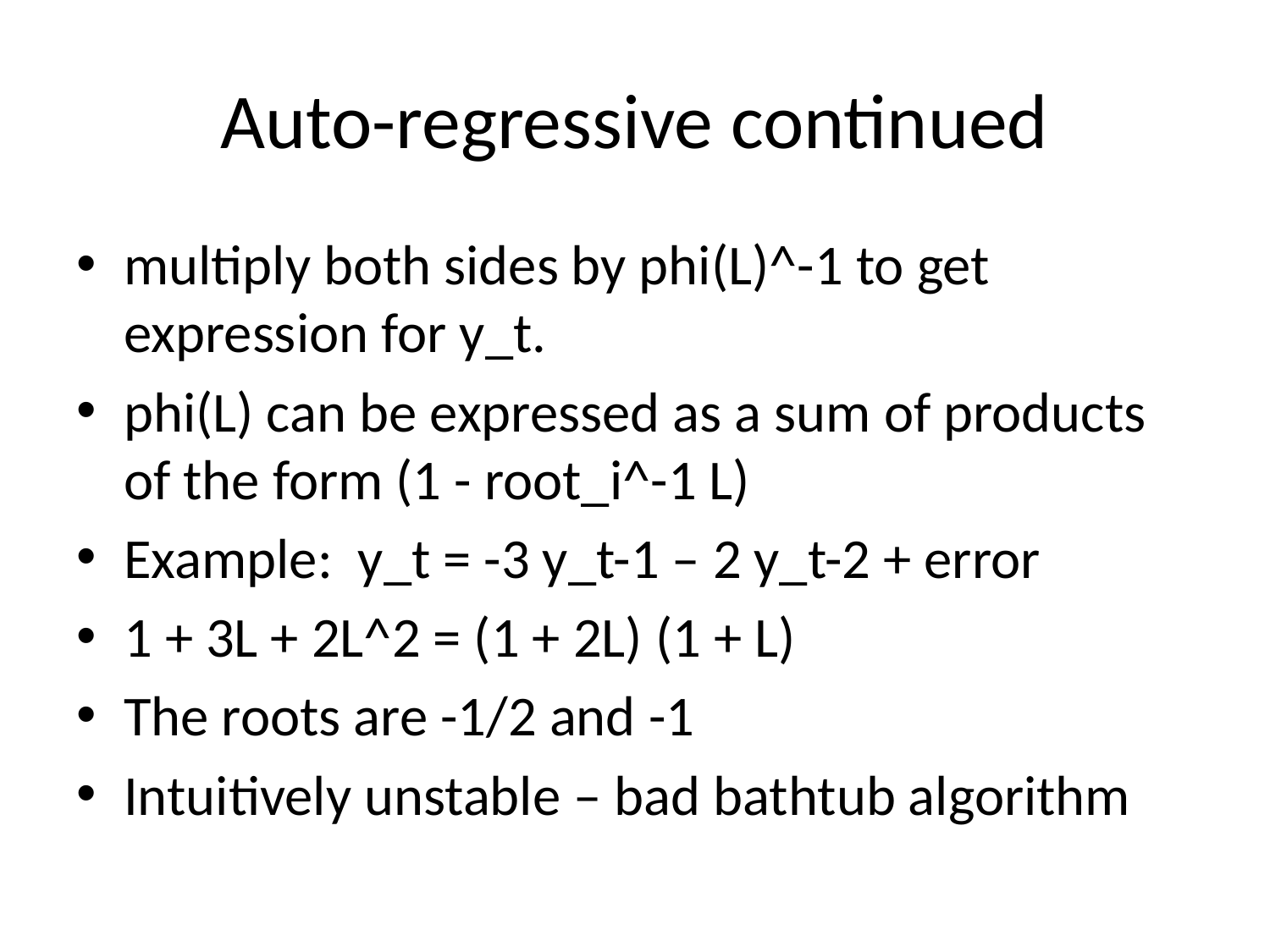

# Auto-regressive continued
multiply both sides by phi(L)^-1 to get expression for y_t.
phi(L) can be expressed as a sum of products of the form (1 - root_i^-1 L)
Example:  y_t = -3 y_t-1 – 2 y_t-2 + error
1 + 3L + 2L^2 = (1 + 2L) (1 + L)
The roots are -1/2 and -1
Intuitively unstable – bad bathtub algorithm